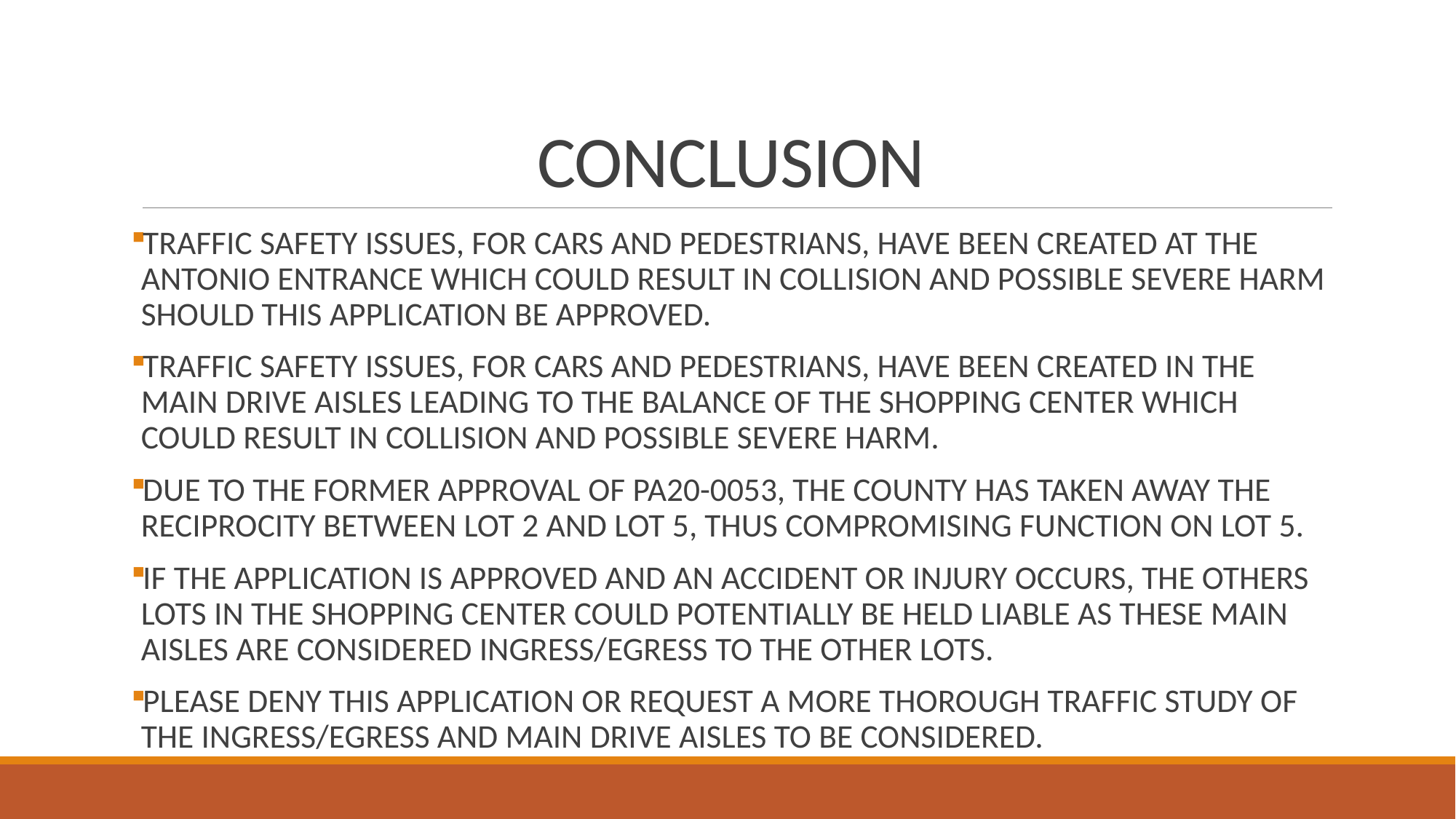

# CONCLUSION
TRAFFIC SAFETY ISSUES, FOR CARS AND PEDESTRIANS, HAVE BEEN CREATED AT THE ANTONIO ENTRANCE WHICH COULD RESULT IN COLLISION AND POSSIBLE SEVERE HARM SHOULD THIS APPLICATION BE APPROVED.
TRAFFIC SAFETY ISSUES, FOR CARS AND PEDESTRIANS, HAVE BEEN CREATED IN THE MAIN DRIVE AISLES LEADING TO THE BALANCE OF THE SHOPPING CENTER WHICH COULD RESULT IN COLLISION AND POSSIBLE SEVERE HARM.
DUE TO THE FORMER APPROVAL OF PA20-0053, THE COUNTY HAS TAKEN AWAY THE RECIPROCITY BETWEEN LOT 2 AND LOT 5, THUS COMPROMISING FUNCTION ON LOT 5.
IF THE APPLICATION IS APPROVED AND AN ACCIDENT OR INJURY OCCURS, THE OTHERS LOTS IN THE SHOPPING CENTER COULD POTENTIALLY BE HELD LIABLE AS THESE MAIN AISLES ARE CONSIDERED INGRESS/EGRESS TO THE OTHER LOTS.
PLEASE DENY THIS APPLICATION OR REQUEST A MORE THOROUGH TRAFFIC STUDY OF THE INGRESS/EGRESS AND MAIN DRIVE AISLES TO BE CONSIDERED.